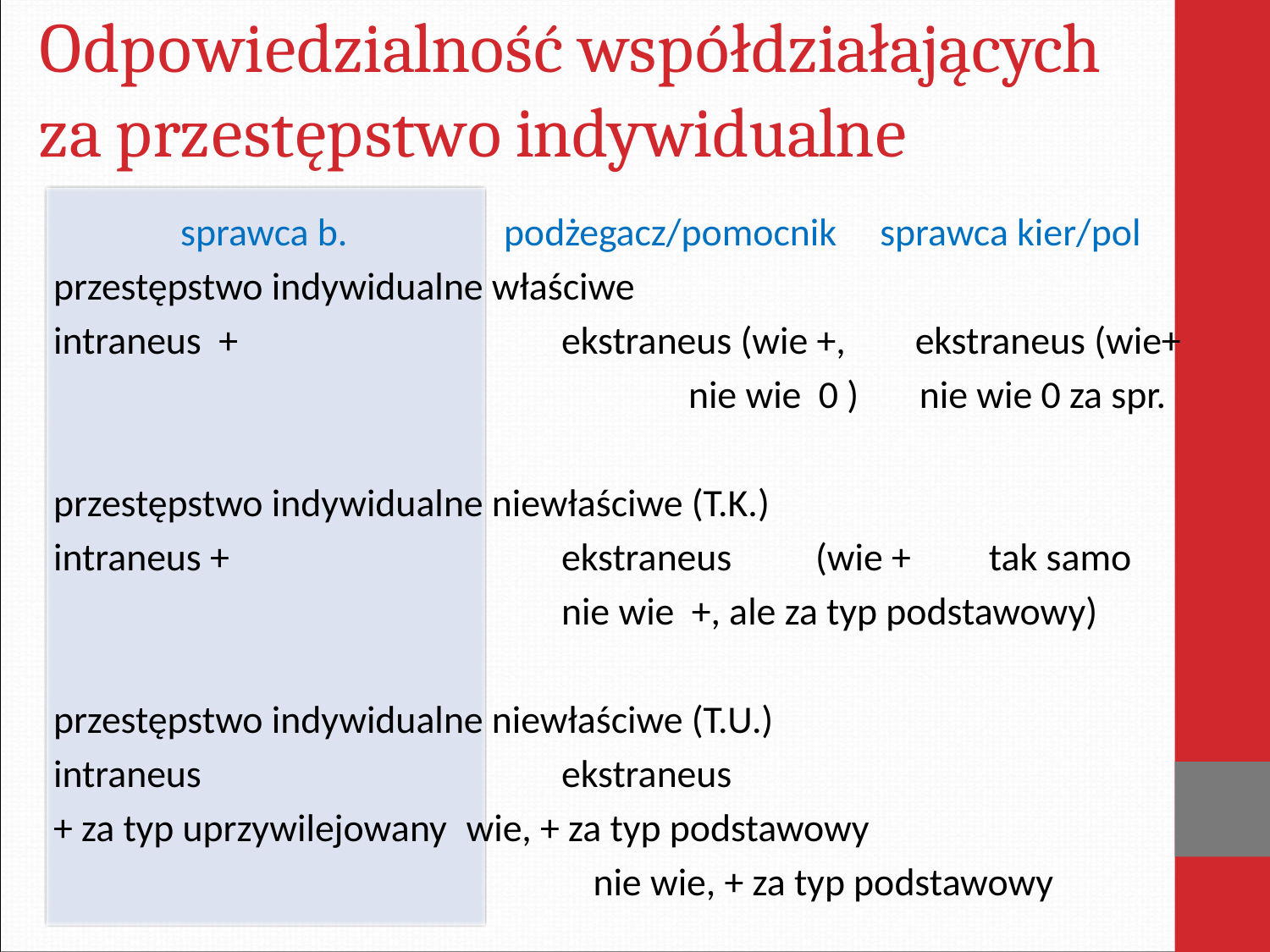

# Odpowiedzialność współdziałających  za przestępstwo indywidualne

	sprawca b.	        podżegacz/pomocnik     sprawca kier/pol
przestępstwo indywidualne właściwe
intraneus  +			ekstraneus (wie +,        ekstraneus (wie+
					nie wie  0 )       nie wie 0 za spr.

przestępstwo indywidualne niewłaściwe (T.K.)
intraneus +			ekstraneus 	(wie +         tak samo
				nie wie  +, ale za typ podstawowy)

przestępstwo indywidualne niewłaściwe (T.U.)
intraneus			ekstraneus
+ za typ uprzywilejowany	wie, + za typ podstawowy
					nie wie, + za typ podstawowy